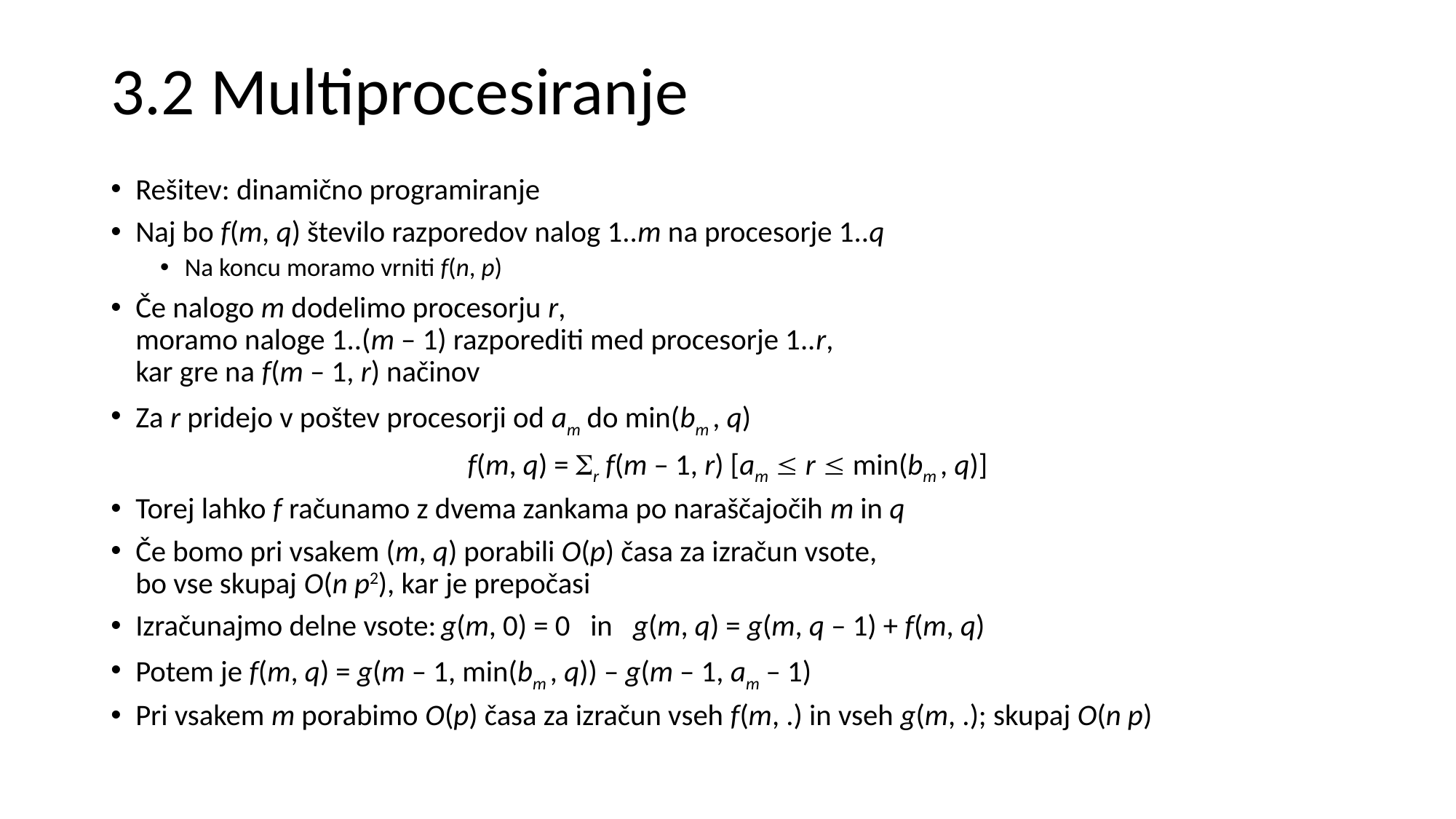

# 3.2 Multiprocesiranje
Rešitev: dinamično programiranje
Naj bo f(m, q) število razporedov nalog 1..m na procesorje 1..q
Na koncu moramo vrniti f(n, p)
Če nalogo m dodelimo procesorju r,
moramo naloge 1..(m – 1) razporediti med procesorje 1..r,
kar gre na f(m – 1, r) načinov
Za r pridejo v poštev procesorji od am do min(bm , q)
f(m, q) = Σr f(m – 1, r) [am ≤ r ≤ min(bm , q)]
Torej lahko f računamo z dvema zankama po naraščajočih m in q
Če bomo pri vsakem (m, q) porabili O(p) časa za izračun vsote,
bo vse skupaj O(n p2), kar je prepočasi
Izračunajmo delne vsote:	g(m, 0) = 0   in   g(m, q) = g(m, q – 1) + f(m, q)
Potem je f(m, q) = g(m – 1, min(bm , q)) – g(m – 1, am – 1)
Pri vsakem m porabimo O(p) časa za izračun vseh f(m, .) in vseh g(m, .); skupaj O(n p)